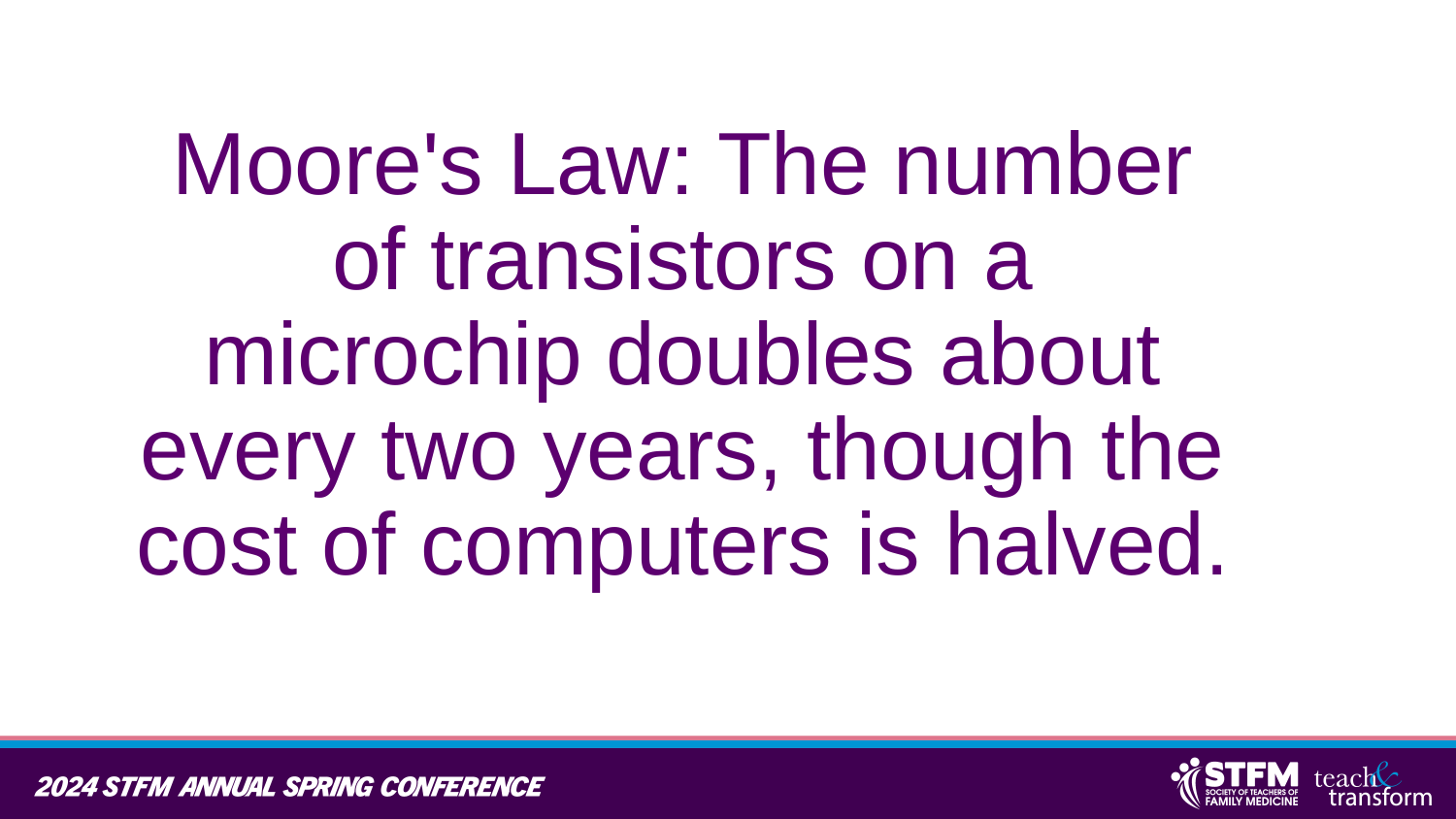

Moore's Law: The number of transistors on a microchip doubles about every two years, though the cost of computers is halved.